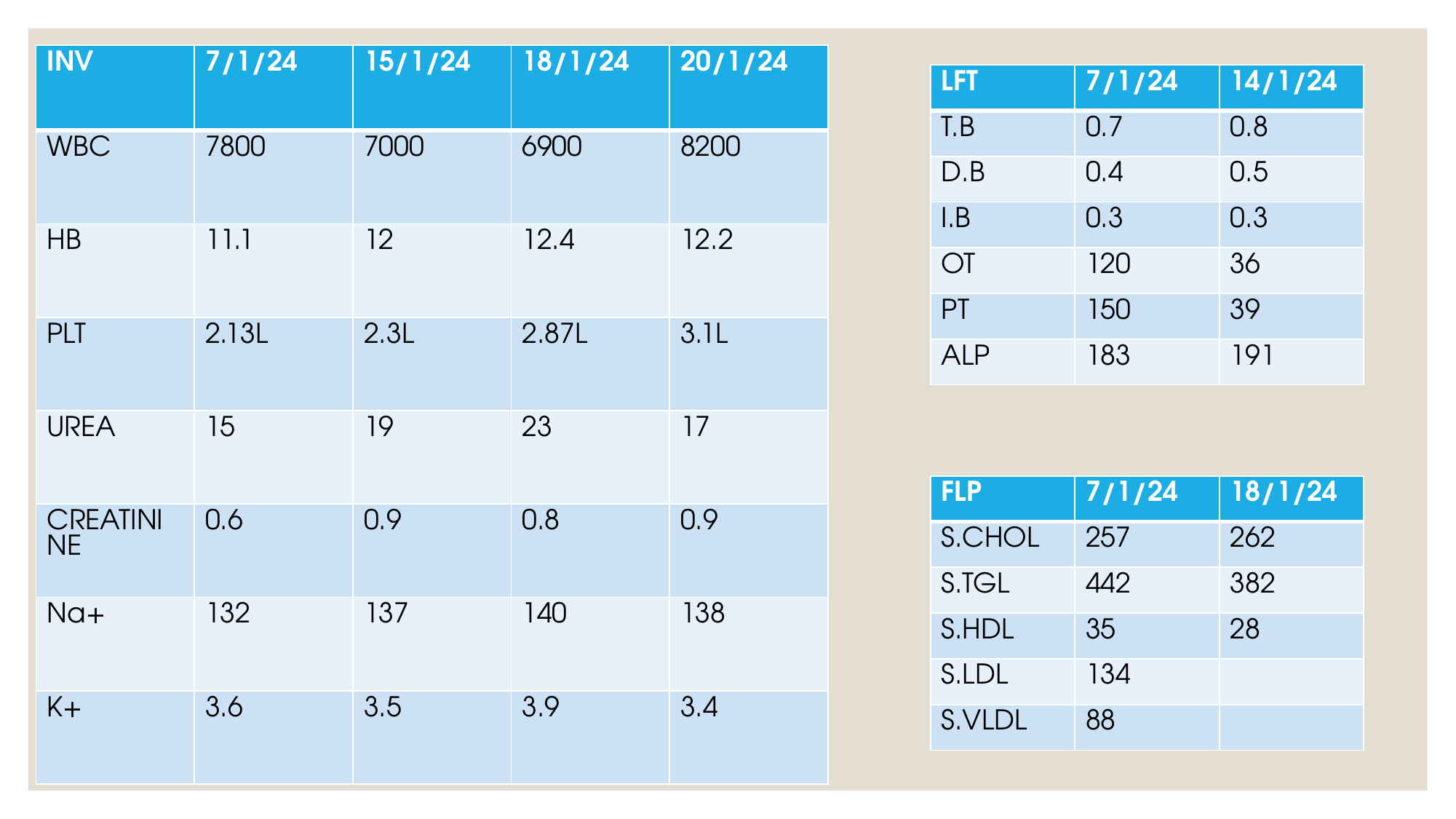

| INV | 7/1/24 | 15/1/24 | 18/1/24 | 20/1/24 |
| --- | --- | --- | --- | --- |
| WBC | 7800 | 7000 | 6900 | 8200 |
| HB | 11.1 | 12 | 12.4 | 12.2 |
| PLT | 2.13L | 2.3L | 2.87L | 3.1L |
| UREA | 15 | 19 | 23 | 17 |
| CREATININE | 0.6 | 0.9 | 0.8 | 0.9 |
| Na+ | 132 | 137 | 140 | 138 |
| K+ | 3.6 | 3.5 | 3.9 | 3.4 |
| LFT | 7/1/24 | 14/1/24 |
| --- | --- | --- |
| T.B | 0.7 | 0.8 |
| D.B | 0.4 | 0.5 |
| I.B | 0.3 | 0.3 |
| OT | 120 | 36 |
| PT | 150 | 39 |
| ALP | 183 | 191 |
#
| FLP | 7/1/24 | 18/1/24 |
| --- | --- | --- |
| S.CHOL | 257 | 262 |
| S.TGL | 442 | 382 |
| S.HDL | 35 | 28 |
| S.LDL | 134 |  |
| S.VLDL | 88 |  |